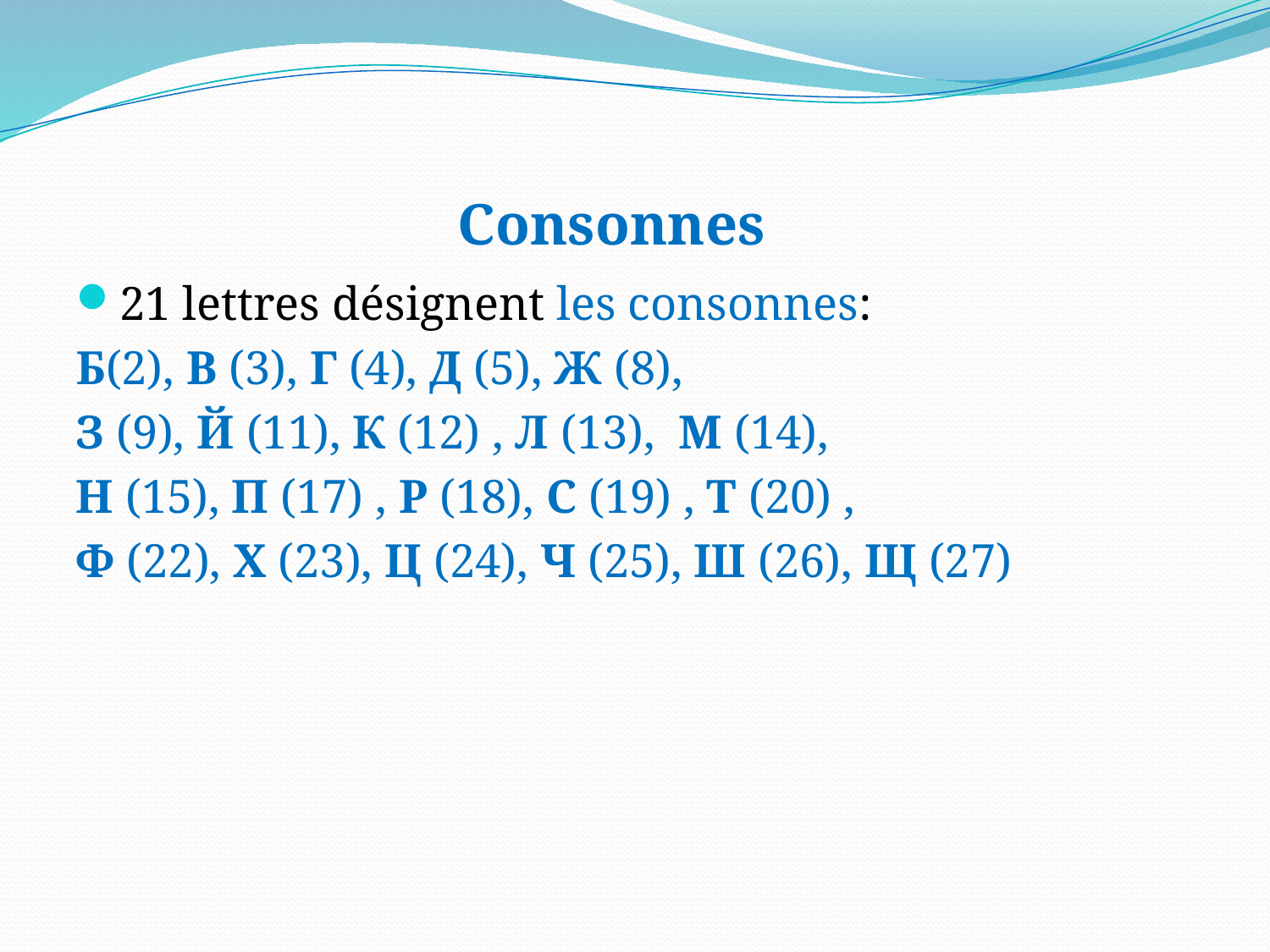

# Consonnes
21 lettres désignent les consonnes:
Б(2), В (3), Г (4), Д (5), Ж (8),
З (9), Й (11), К (12) , Л (13),  М (14),
Н (15), П (17) , Р (18), С (19) , Т (20) ,
Ф (22), Х (23), Ц (24), Ч (25), Ш (26), Щ (27)